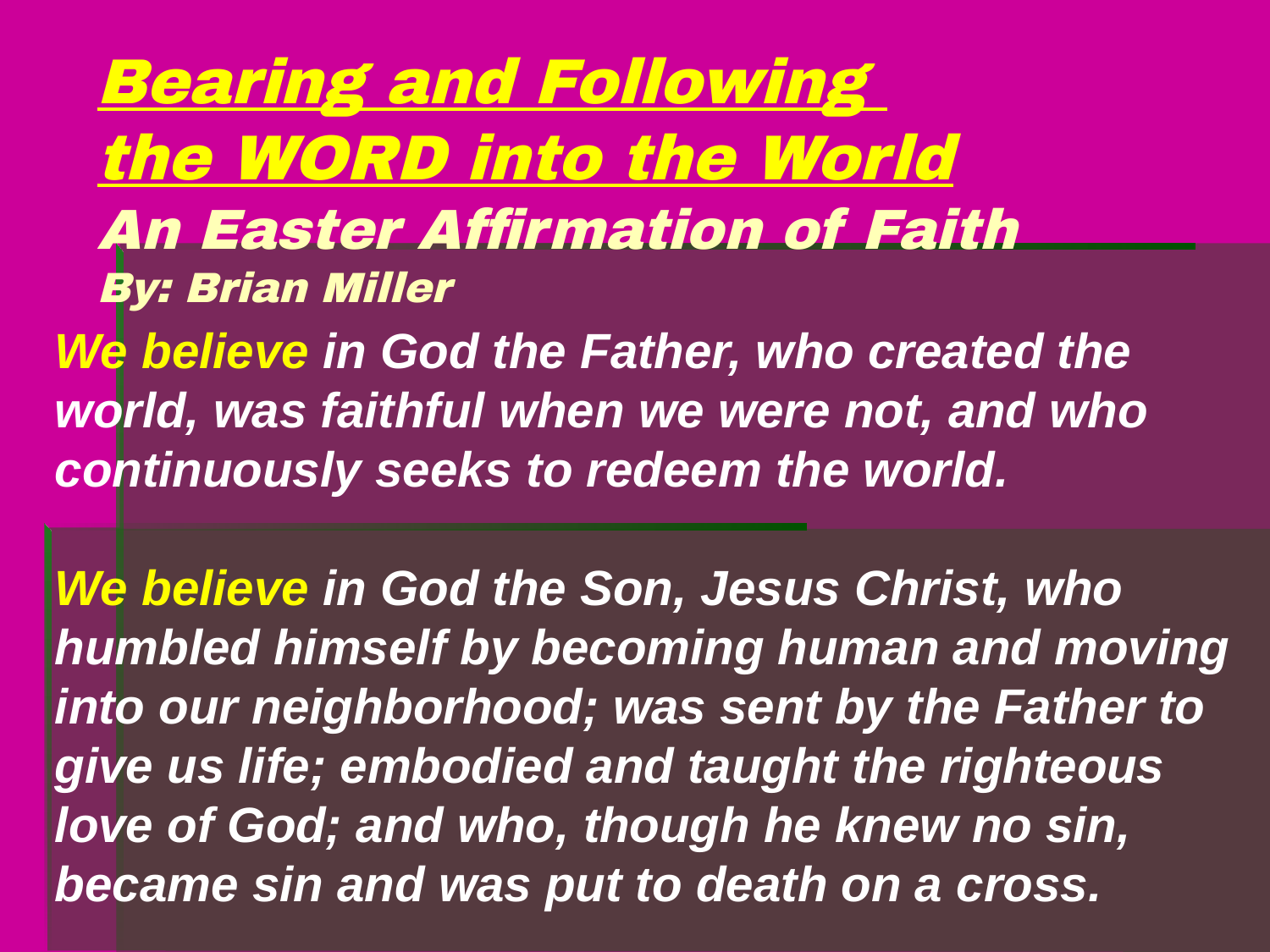

Bearing and Following
the WORD into the World
An Easter Affirmation of Faith
By: Brian Miller
We believe in God the Father, who created the world, was faithful when we were not, and who continuously seeks to redeem the world.

We believe in God the Son, Jesus Christ, who humbled himself by becoming human and moving into our neighborhood; was sent by the Father to give us life; embodied and taught the righteous love of God; and who, though he knew no sin, became sin and was put to death on a cross.